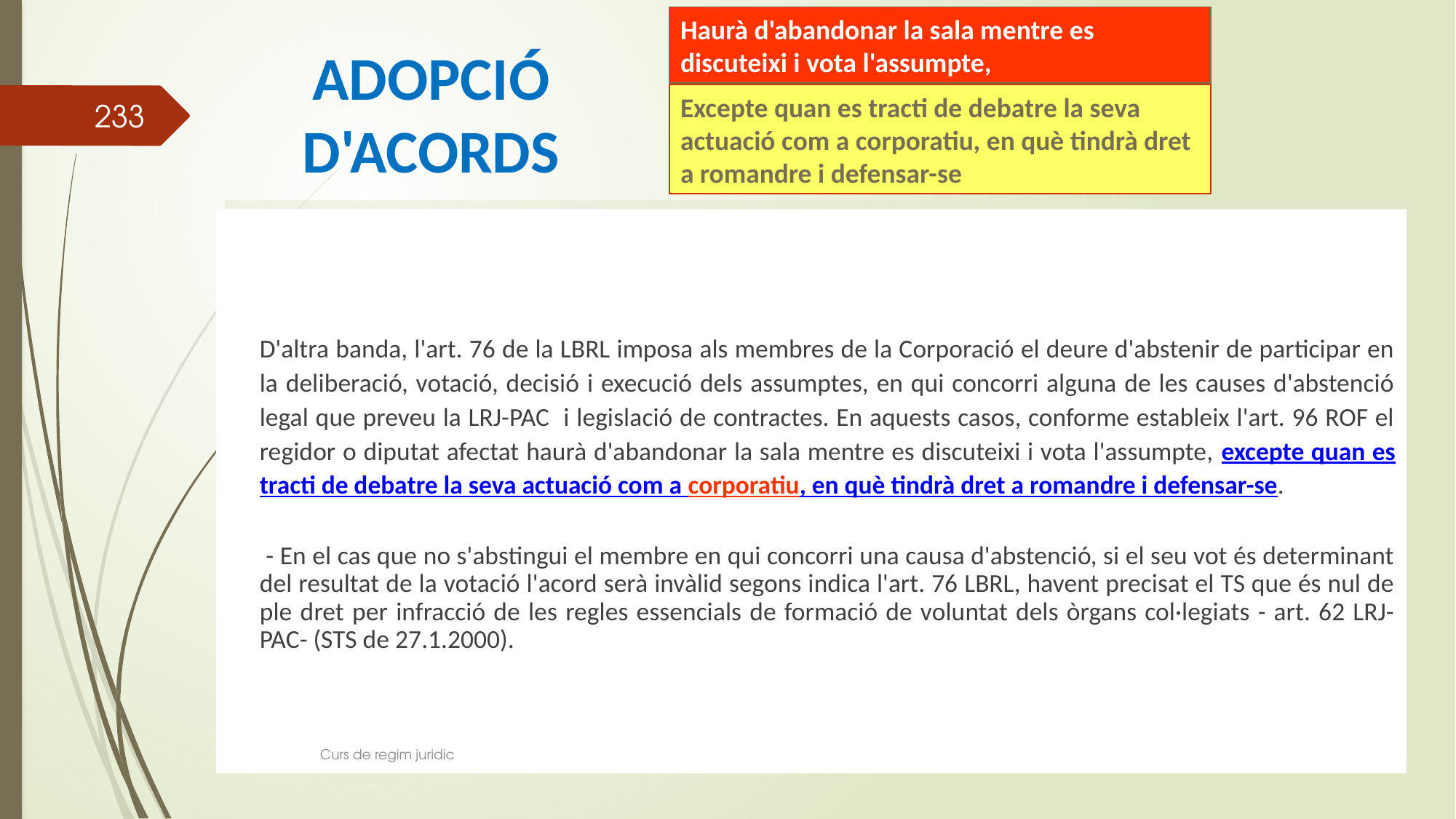

Haurà d'abandonar la sala mentre es discuteixi i vota l'assumpte,
# ADOPCIÓ D'ACORDS
Excepte quan es tracti de debatre la seva actuació com a corporatiu, en què tindrà dret a romandre i defensar-se
233
	D'altra banda, l'art. 76 de la LBRL imposa als membres de la Corporació el deure d'abstenir de participar en la deliberació, votació, decisió i execució dels assumptes, en qui concorri alguna de les causes d'abstenció legal que preveu la LRJ-PAC  i legislació de contractes. En aquests casos, conforme estableix l'art. 96 ROF el regidor o diputat afectat haurà d'abandonar la sala mentre es discuteixi i vota l'assumpte, excepte quan es tracti de debatre la seva actuació com a corporatiu, en què tindrà dret a romandre i defensar-se.
 - En el cas que no s'abstingui el membre en qui concorri una causa d'abstenció, si el seu vot és determinant del resultat de la votació l'acord serà invàlid segons indica l'art. 76 LBRL, havent precisat el TS que és nul de ple dret per infracció de les regles essencials de formació de voluntat dels òrgans col·legiats - art. 62 LRJ-PAC- (STS de 27.1.2000).
Curs de regim juridic